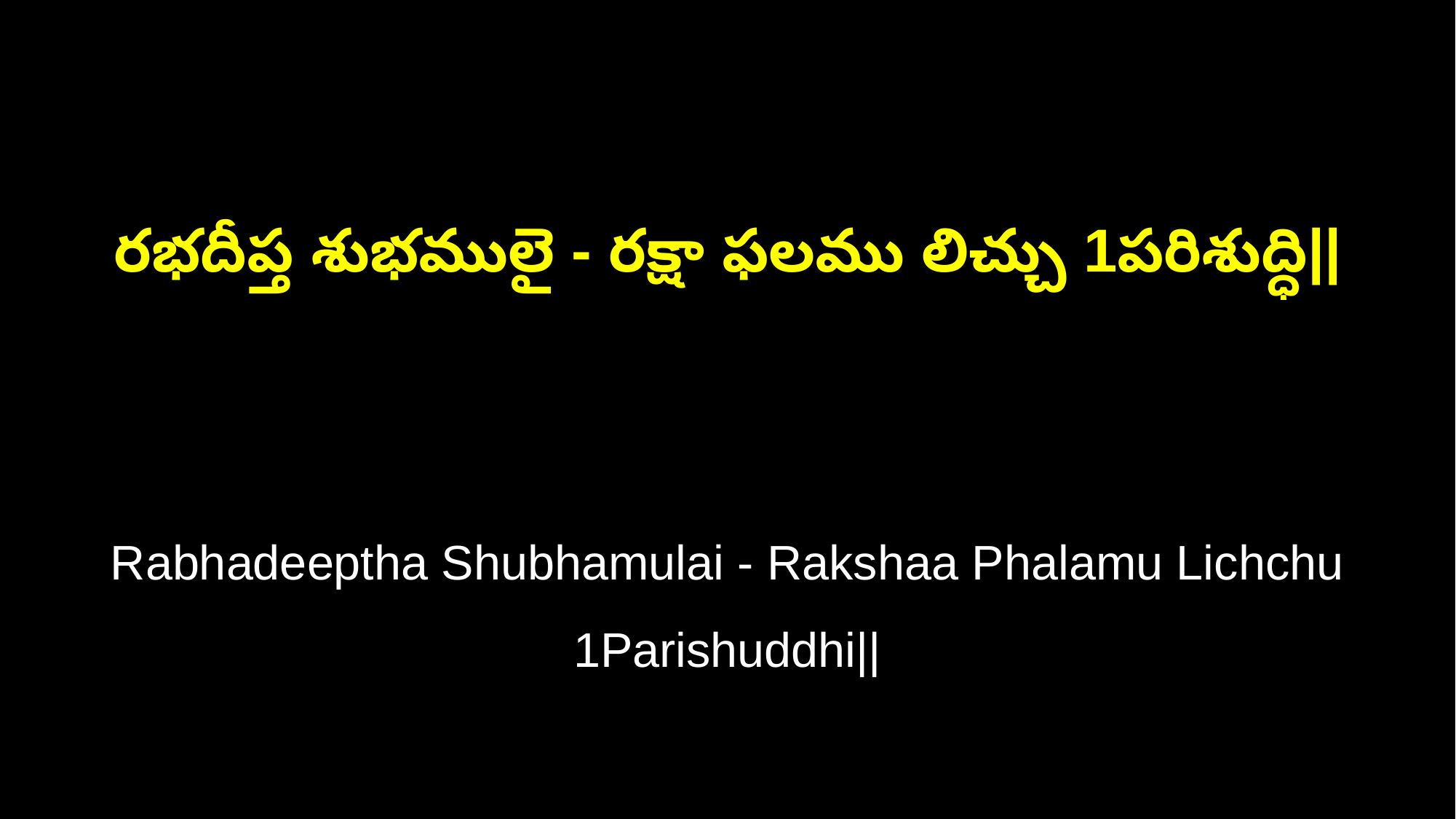

రభదీప్త శుభములై - రక్షా ఫలము లిచ్చు 1పరిశుద్ధి||
Rabhadeeptha Shubhamulai - Rakshaa Phalamu Lichchu 1Parishuddhi||